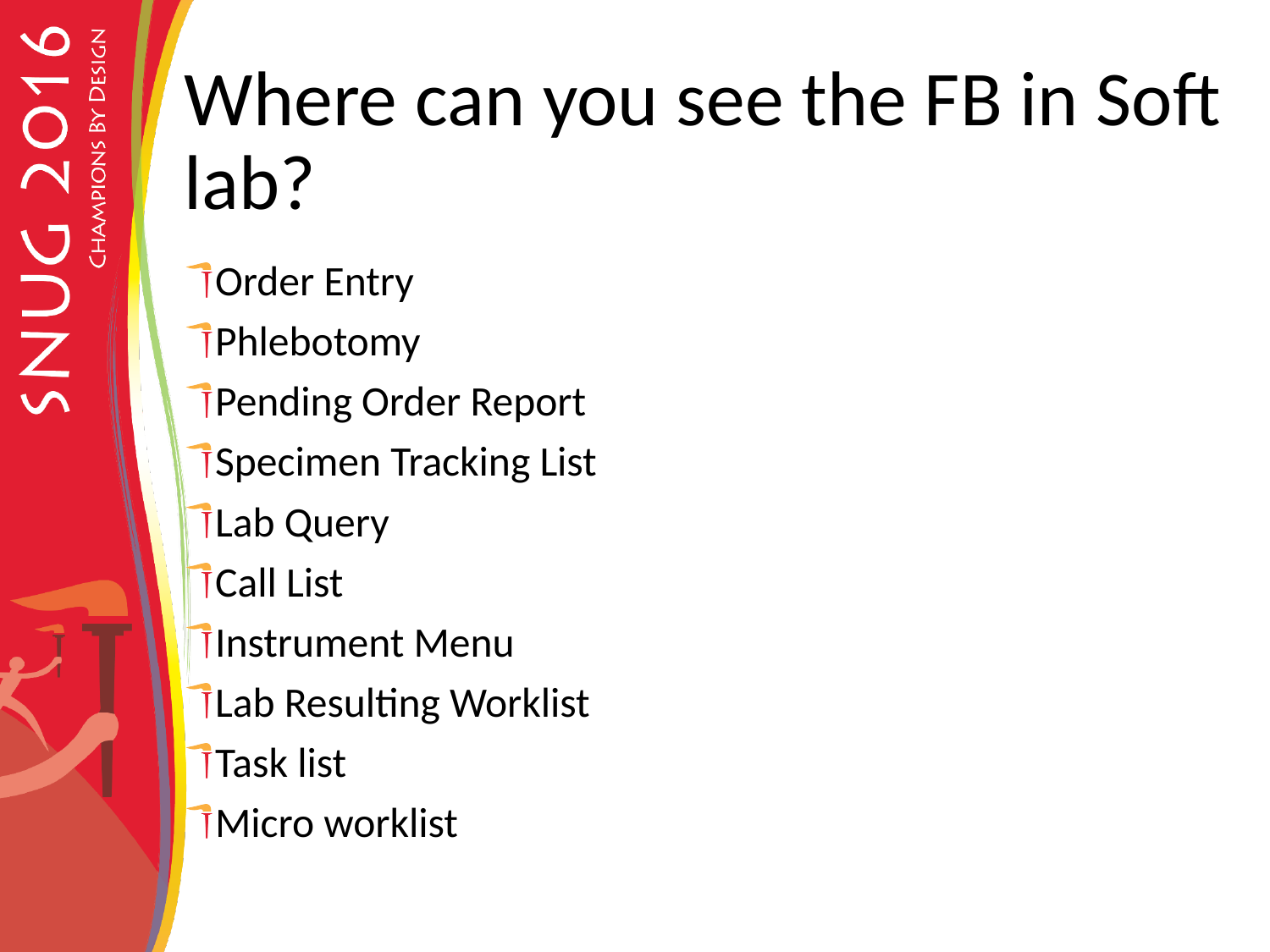

# Where can you see the FB in Soft lab?
Order Entry
Phlebotomy
Pending Order Report
Specimen Tracking List
Lab Query
Call List
Instrument Menu
Lab Resulting Worklist
Task list
Micro worklist